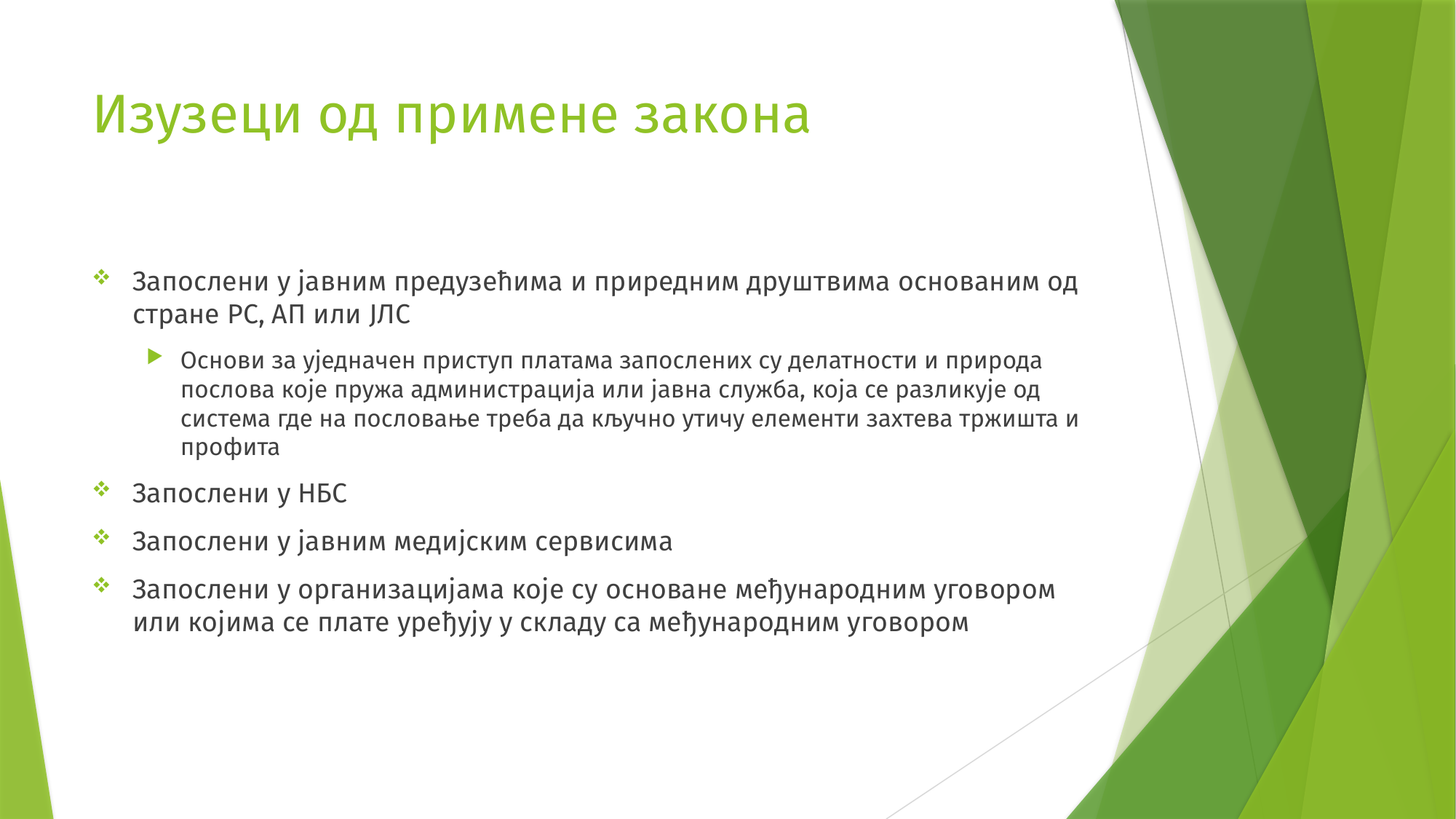

# Изузеци од примене закона
Запослени у јавним предузећима и приредним друштвима основаним од стране РС, АП или ЈЛС
Основи за уједначен приступ платама запослених су делатности и природа послова које пружа администрација или јавна служба, која се разликује од система где на пословање треба да кључно утичу елементи захтева тржишта и профита
Запослени у НБС
Запослени у јавним медијским сервисима
Запослени у организацијама које су основане међународним уговором или којима се плате уређују у складу са међународним уговором